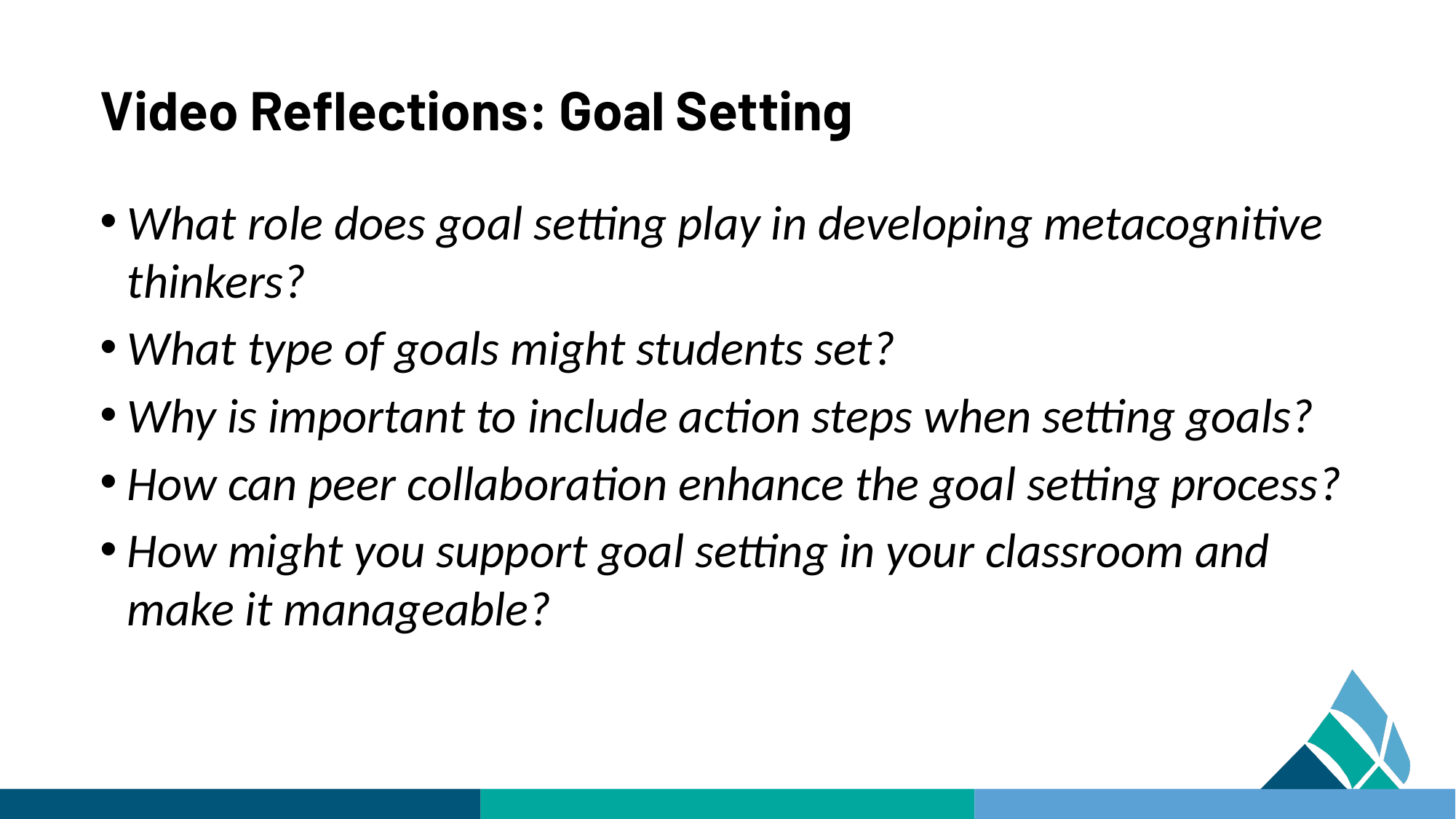

# Video Reflections: Goal Setting
What role does goal setting play in developing metacognitive thinkers?
What type of goals might students set?
Why is important to include action steps when setting goals?
How can peer collaboration enhance the goal setting process?
How might you support goal setting in your classroom and make it manageable?